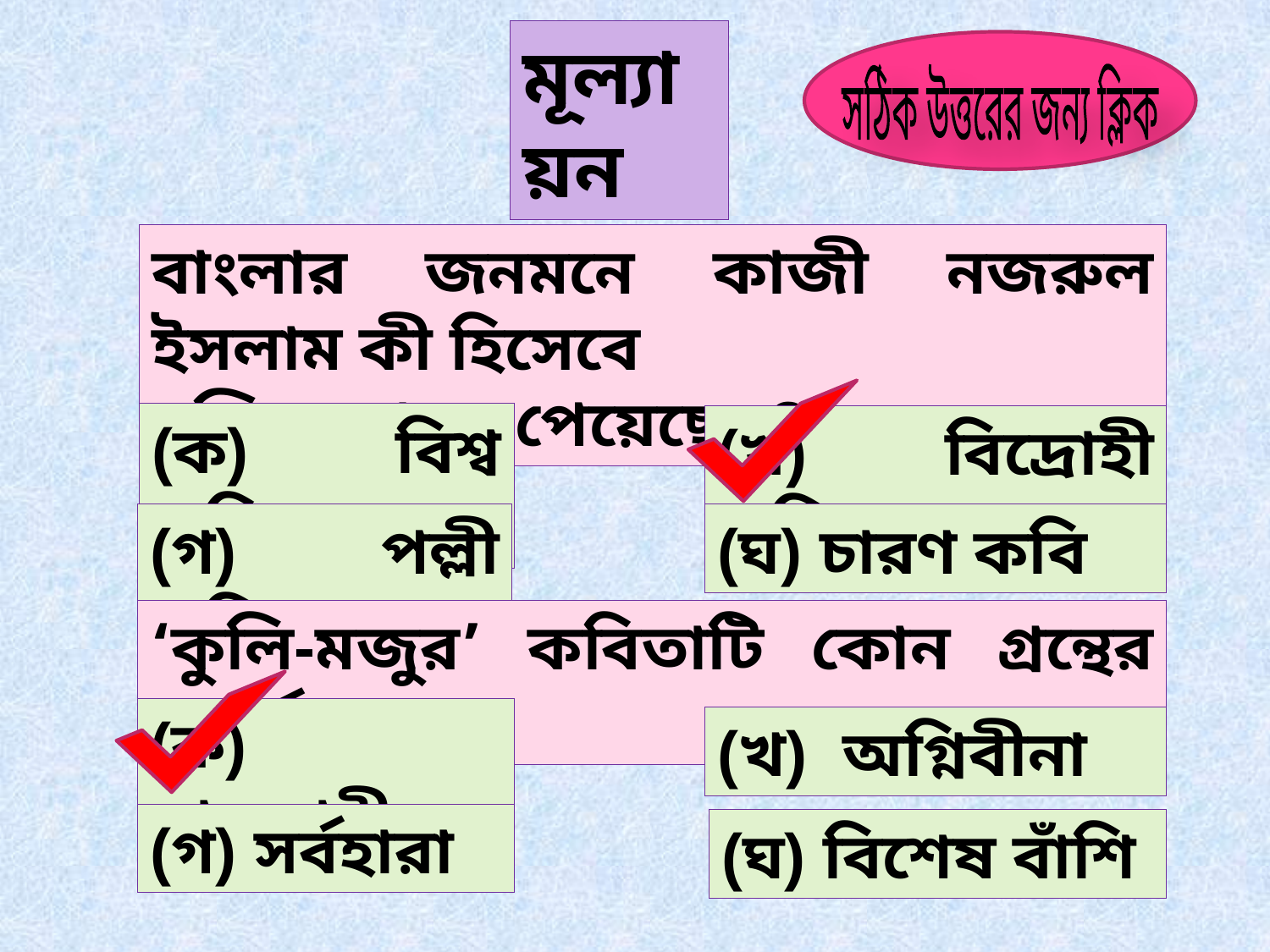

মূল্যায়ন

সঠিক উত্তরের জন্য ক্লিক
বাংলার জনমনে কাজী নজরুল ইসলাম কী হিসেবে
নন্দিত আসন পেয়েছেন?

(ক) বিশ্ব কবি
(খ) বিদ্রোহী কবি
(গ) পল্লী কবি
(ঘ) চারণ কবি
‘কুলি-মজুর’ কবিতাটি কোন গ্রন্থের অন্তর্গত?

(ক) সাম্যবাদী
(খ)  অগ্নিবীনা
(গ) সর্বহারা
(ঘ) বিশেষ বাঁশি